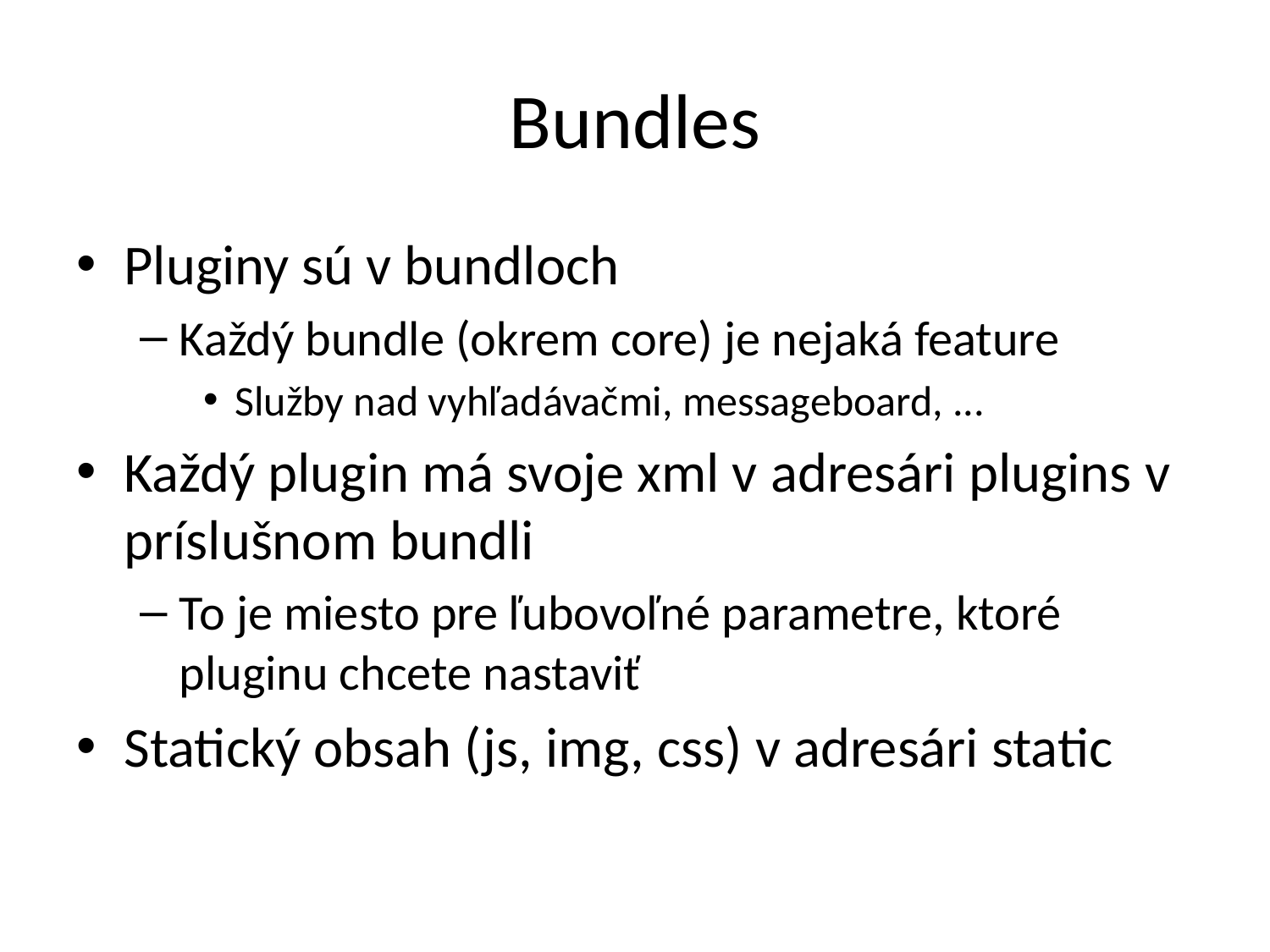

# Bundles
Pluginy sú v bundloch
Každý bundle (okrem core) je nejaká feature
Služby nad vyhľadávačmi, messageboard, ...
Každý plugin má svoje xml v adresári plugins v príslušnom bundli
To je miesto pre ľubovoľné parametre, ktoré pluginu chcete nastaviť
Statický obsah (js, img, css) v adresári static